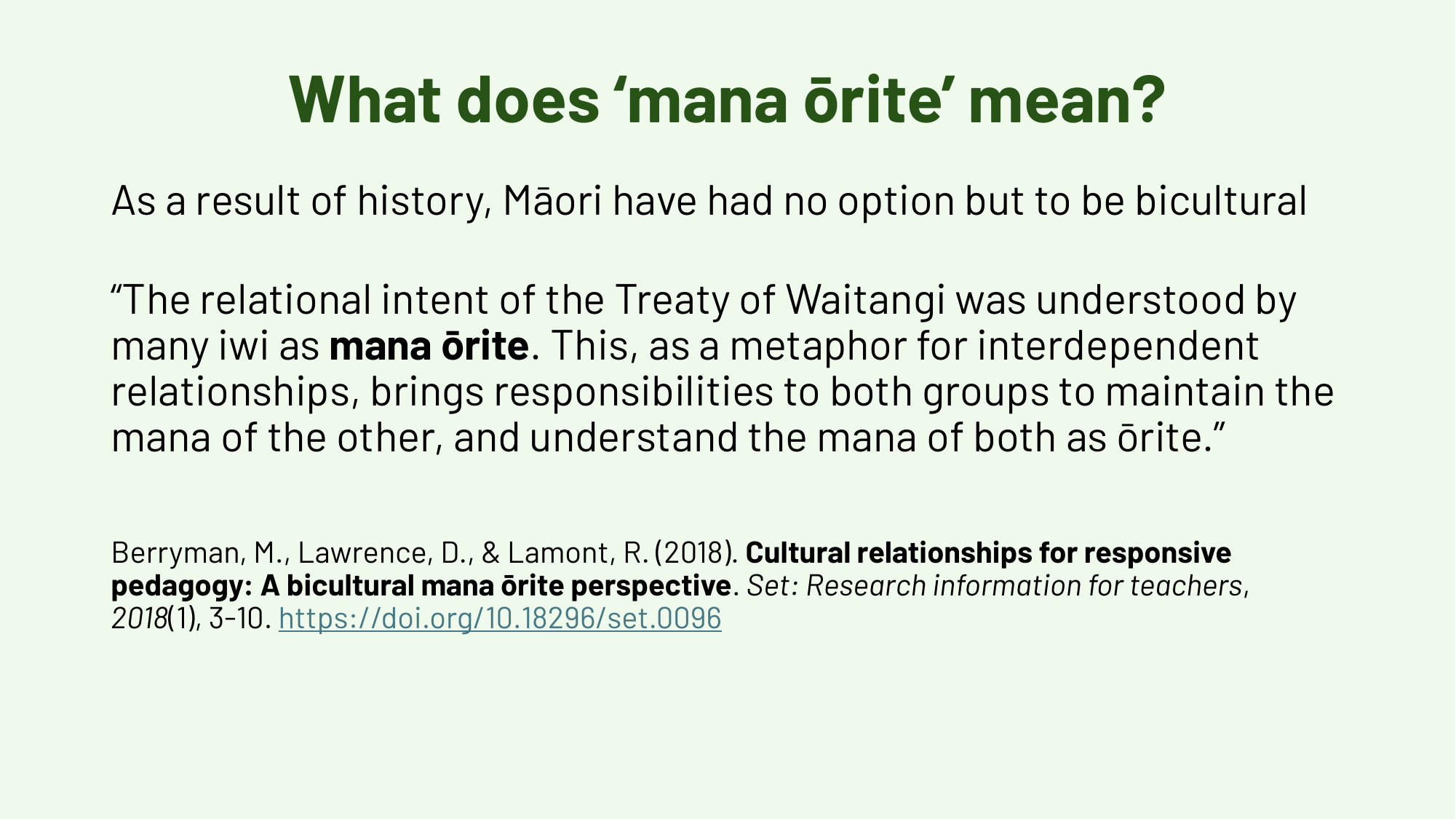

# What does ‘mana ōrite’ mean?
As a result of history, Māori have had no option but to be bicultural

“The relational intent of the Treaty of Waitangi was understood by many iwi as mana ōrite. This, as a metaphor for interdependent relationships, brings responsibilities to both groups to maintain the mana of the other, and understand the mana of both as ōrite.”

Berryman, M., Lawrence, D., & Lamont, R. (2018). Cultural relationships for responsive pedagogy: A bicultural mana ōrite perspective. Set: Research information for teachers, 2018(1), 3-10. https://doi.org/10.18296/set.0096